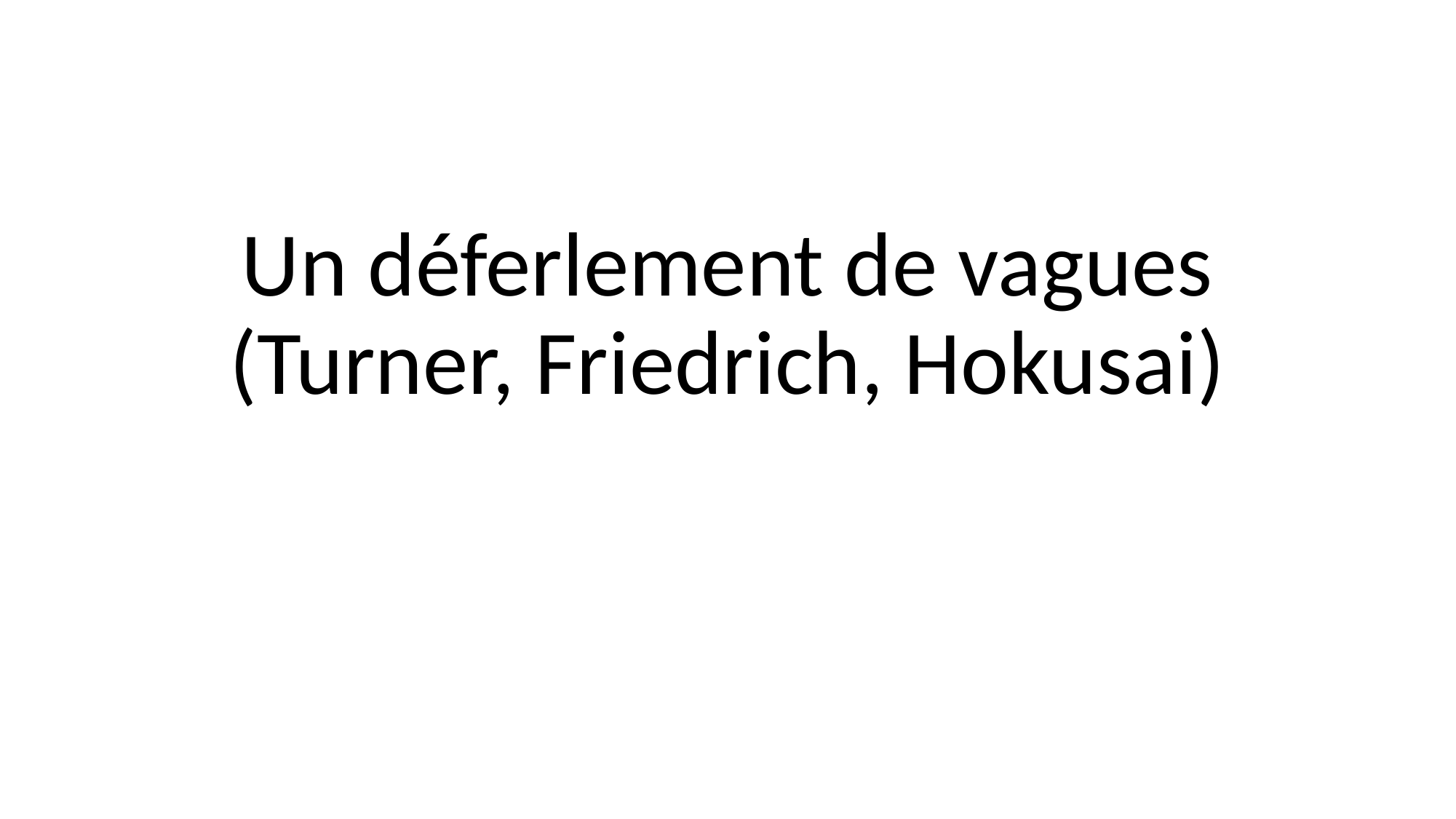

# Un déferlement de vagues (Turner, Friedrich, Hokusai)